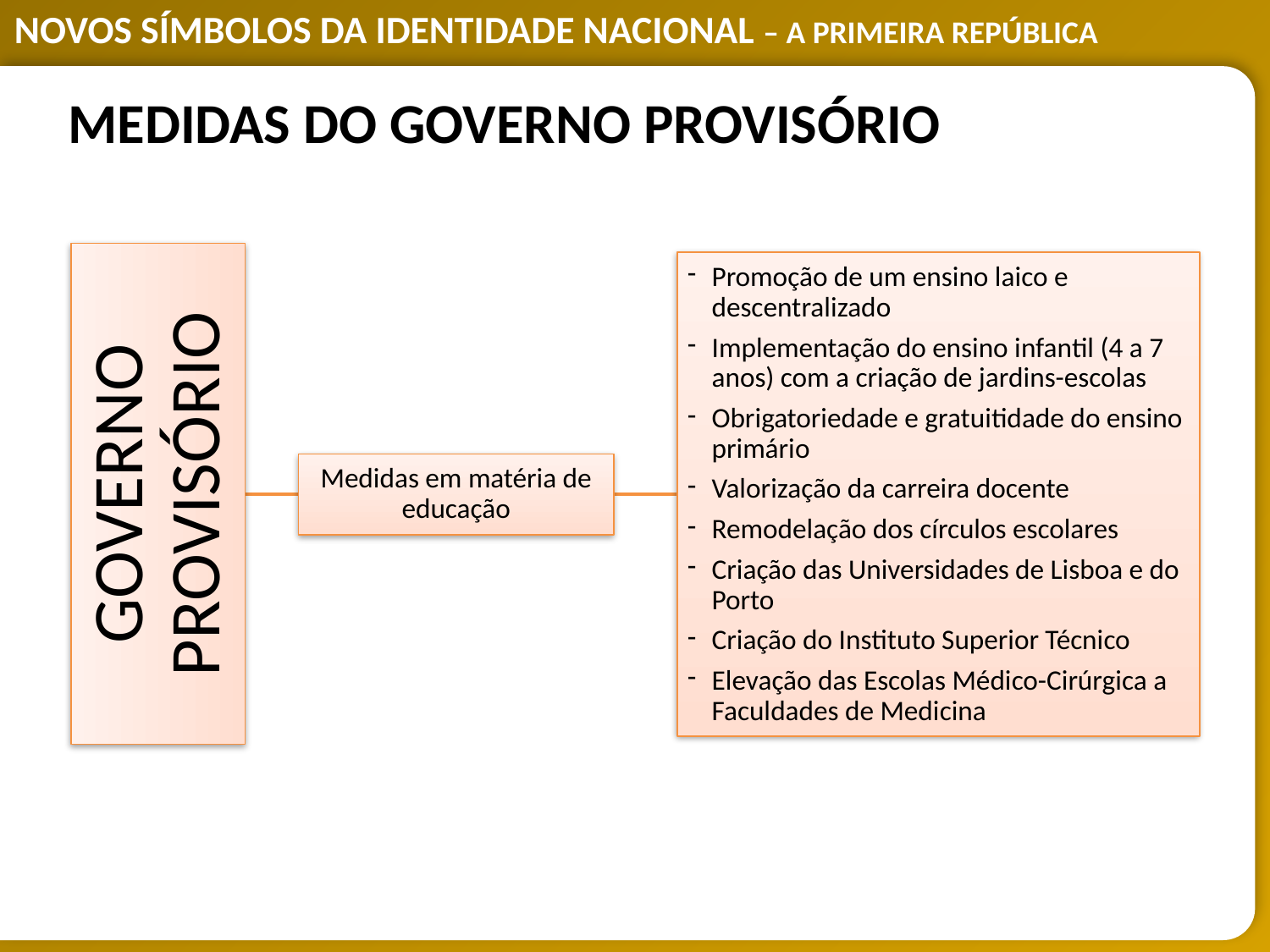

MEDIDAS DO GOVERNO PROVISÓRIO

Promoção de um ensino laico e descentralizado
Implementação do ensino infantil (4 a 7 anos) com a criação de jardins-escolas
Obrigatoriedade e gratuitidade do ensino primário
Valorização da carreira docente
Remodelação dos círculos escolares
Criação das Universidades de Lisboa e do Porto
Criação do Instituto Superior Técnico
Elevação das Escolas Médico-Cirúrgica a Faculdades de Medicina
GOVERNO PROVISÓRIO
Medidas em matéria de educação